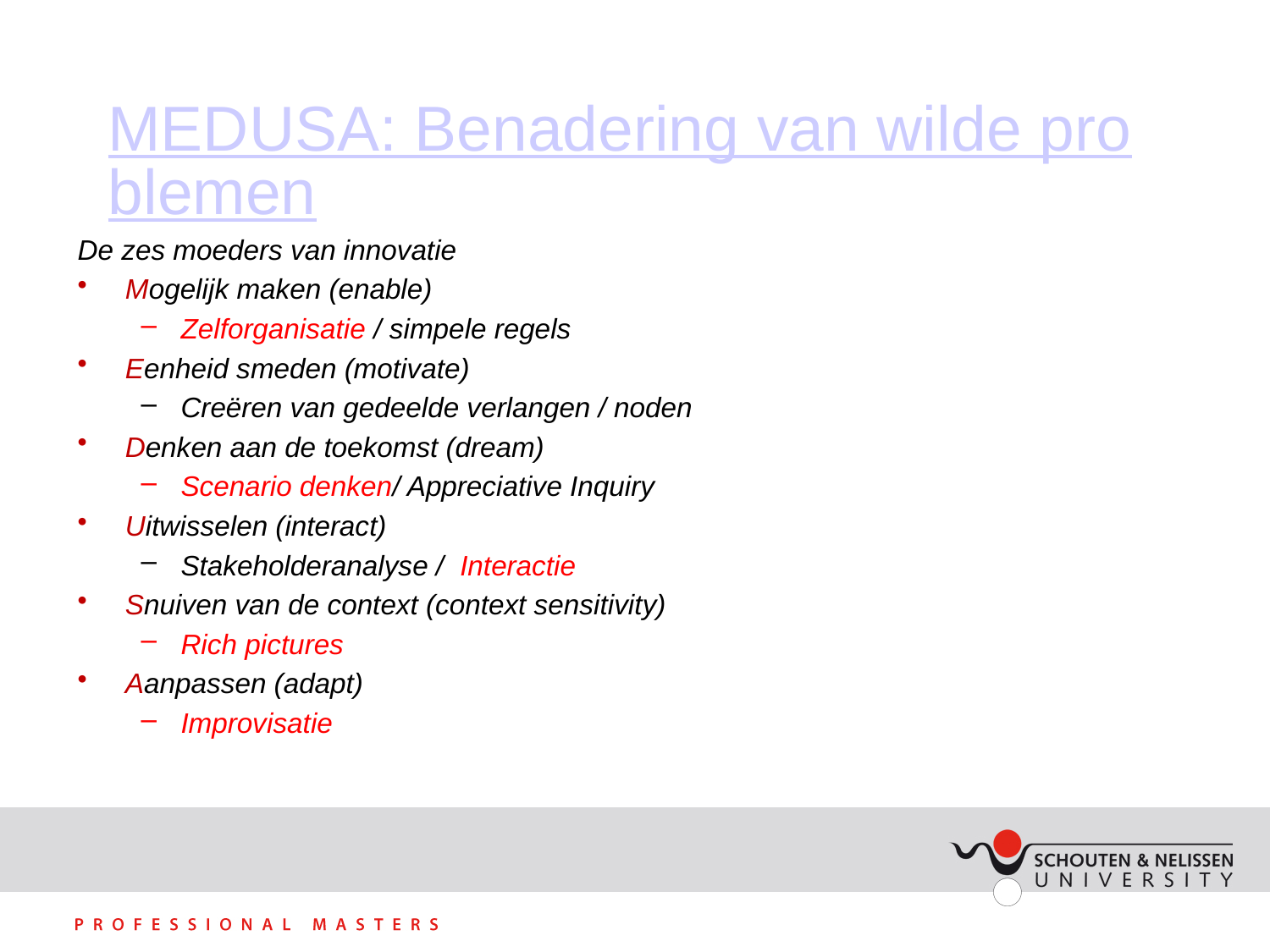

# MEDUSA: Benadering van wilde problemen
De zes moeders van innovatie
Mogelijk maken (enable)
Zelforganisatie / simpele regels
Eenheid smeden (motivate)
Creëren van gedeelde verlangen / noden
Denken aan de toekomst (dream)
Scenario denken/ Appreciative Inquiry
Uitwisselen (interact)
Stakeholderanalyse /  Interactie
Snuiven van de context (context sensitivity)
Rich pictures
Aanpassen (adapt)
Improvisatie